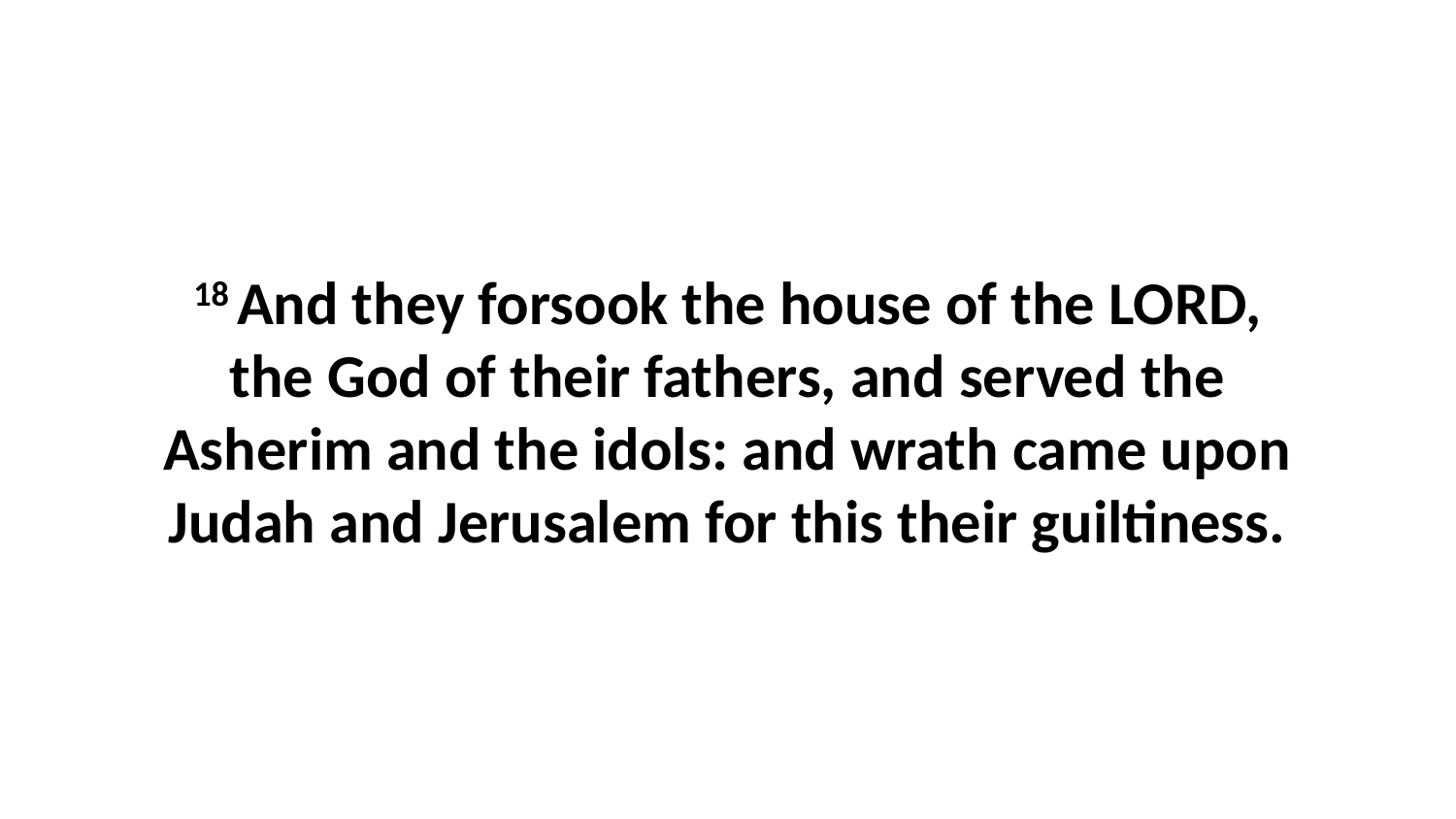

18 And they forsook the house of the LORD, the God of their fathers, and served the Asherim and the idols: and wrath came upon Judah and Jerusalem for this their guiltiness.